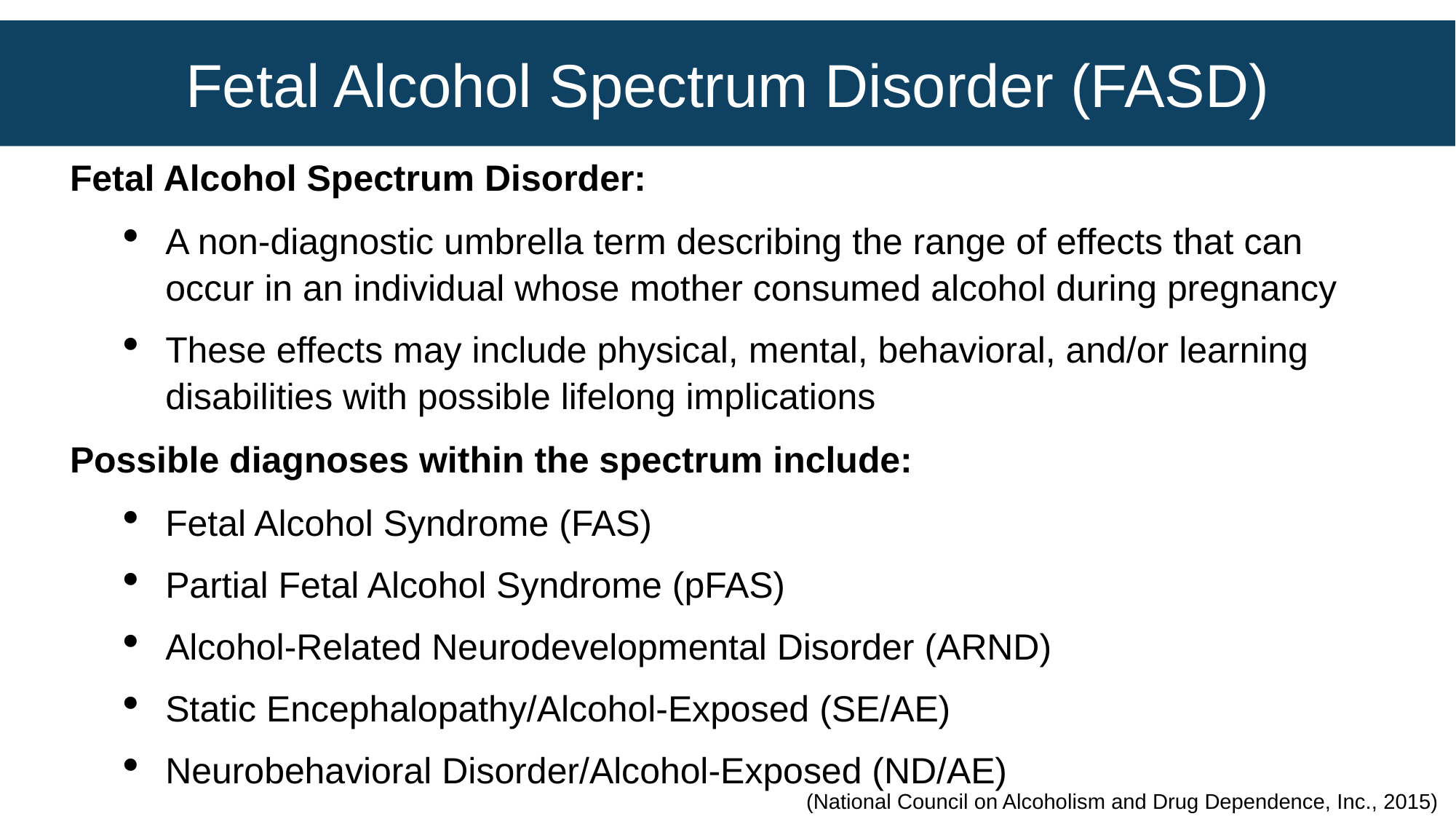

Fetal Alcohol Spectrum Disorder (FASD)
Fetal Alcohol Spectrum Disorder:
A non-diagnostic umbrella term describing the range of effects that can occur in an individual whose mother consumed alcohol during pregnancy
These effects may include physical, mental, behavioral, and/or learning disabilities with possible lifelong implications
Possible diagnoses within the spectrum include:
Fetal Alcohol Syndrome (FAS)
Partial Fetal Alcohol Syndrome (pFAS)
Alcohol-Related Neurodevelopmental Disorder (ARND)
Static Encephalopathy/Alcohol-Exposed (SE/AE)
Neurobehavioral Disorder/Alcohol-Exposed (ND/AE)
(National Council on Alcoholism and Drug Dependence, Inc., 2015)